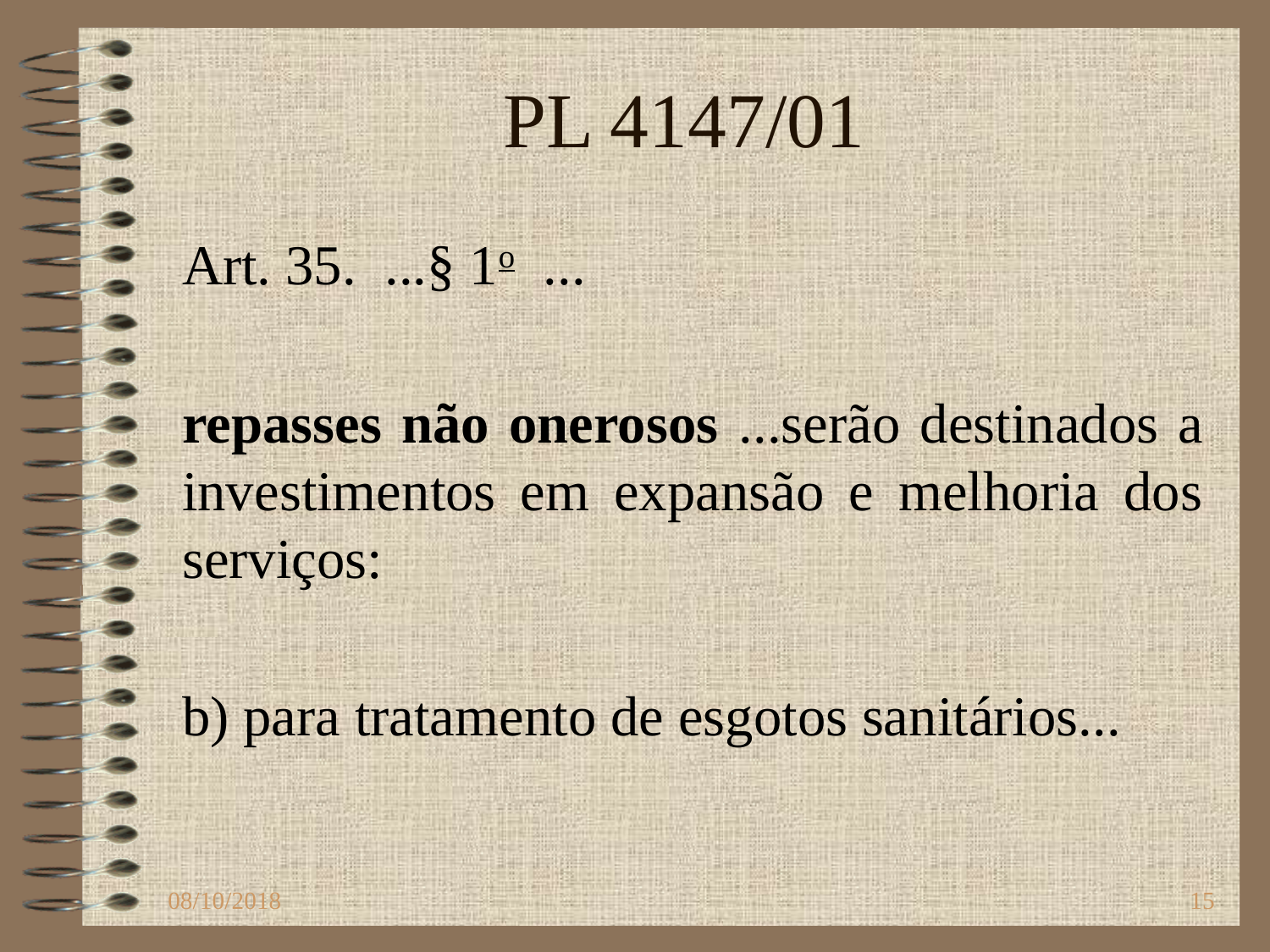

# PL 4147/01
Art. 35.  ...§ 1o  ...

repasses não onerosos ...serão destinados a investimentos em expansão e melhoria dos serviços:

b) para tratamento de esgotos sanitários...
08/10/2018
15